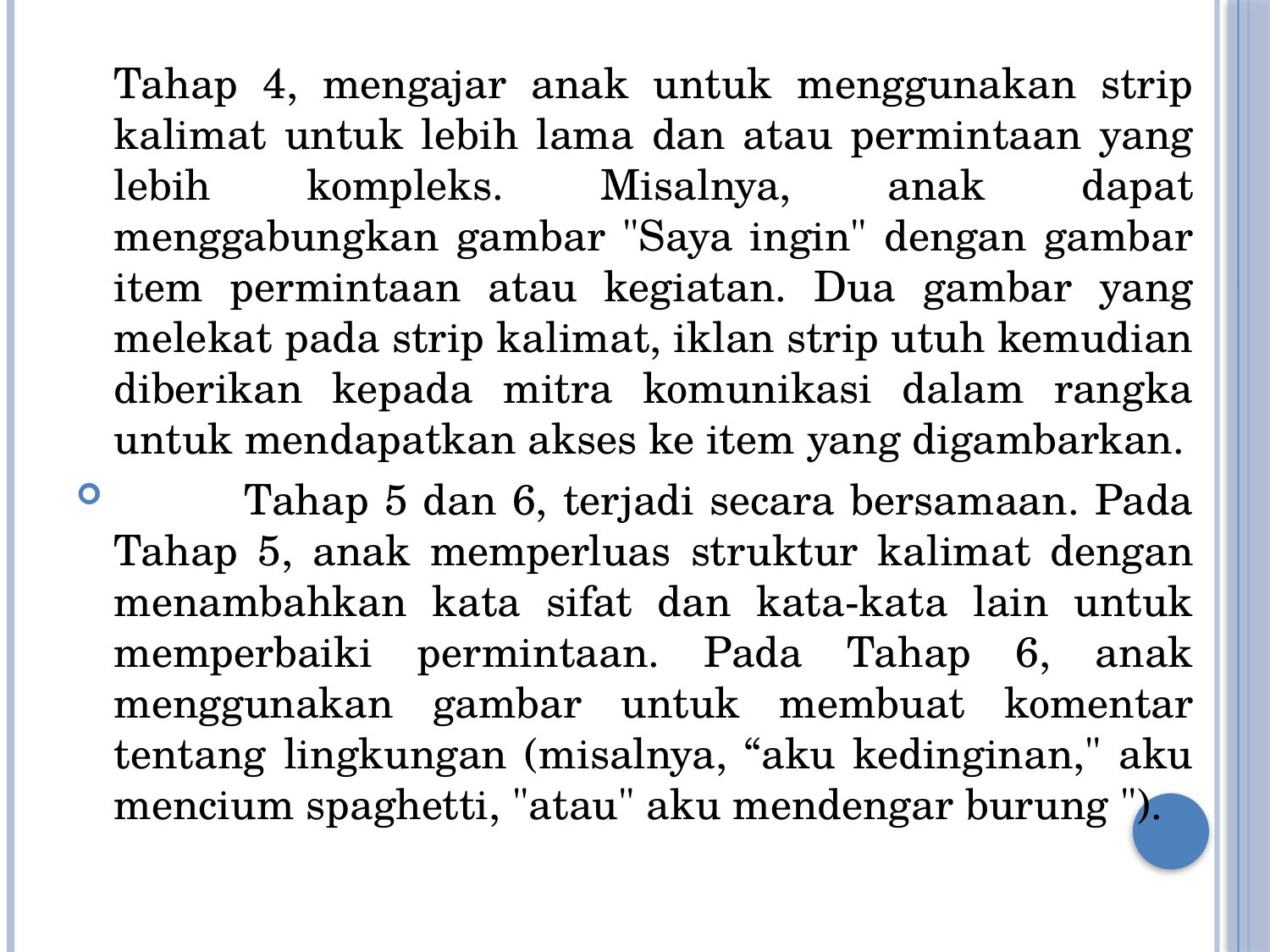

Tahap 4, mengajar anak untuk menggunakan strip kalimat untuk lebih lama dan atau permintaan yang lebih kompleks. Misalnya, anak dapat menggabungkan gambar "Saya ingin" dengan gambar item permintaan atau kegiatan. Dua gambar yang melekat pada strip kalimat, iklan strip utuh kemudian diberikan kepada mitra komunikasi dalam rangka untuk mendapatkan akses ke item yang digambarkan.
 	Tahap 5 dan 6, terjadi secara bersamaan. Pada Tahap 5, anak memperluas struktur kalimat dengan menambahkan kata sifat dan kata-kata lain untuk memperbaiki permintaan. Pada Tahap 6, anak menggunakan gambar untuk membuat komentar tentang lingkungan (misalnya, “aku kedinginan," aku mencium spaghetti, "atau" aku mendengar burung ").